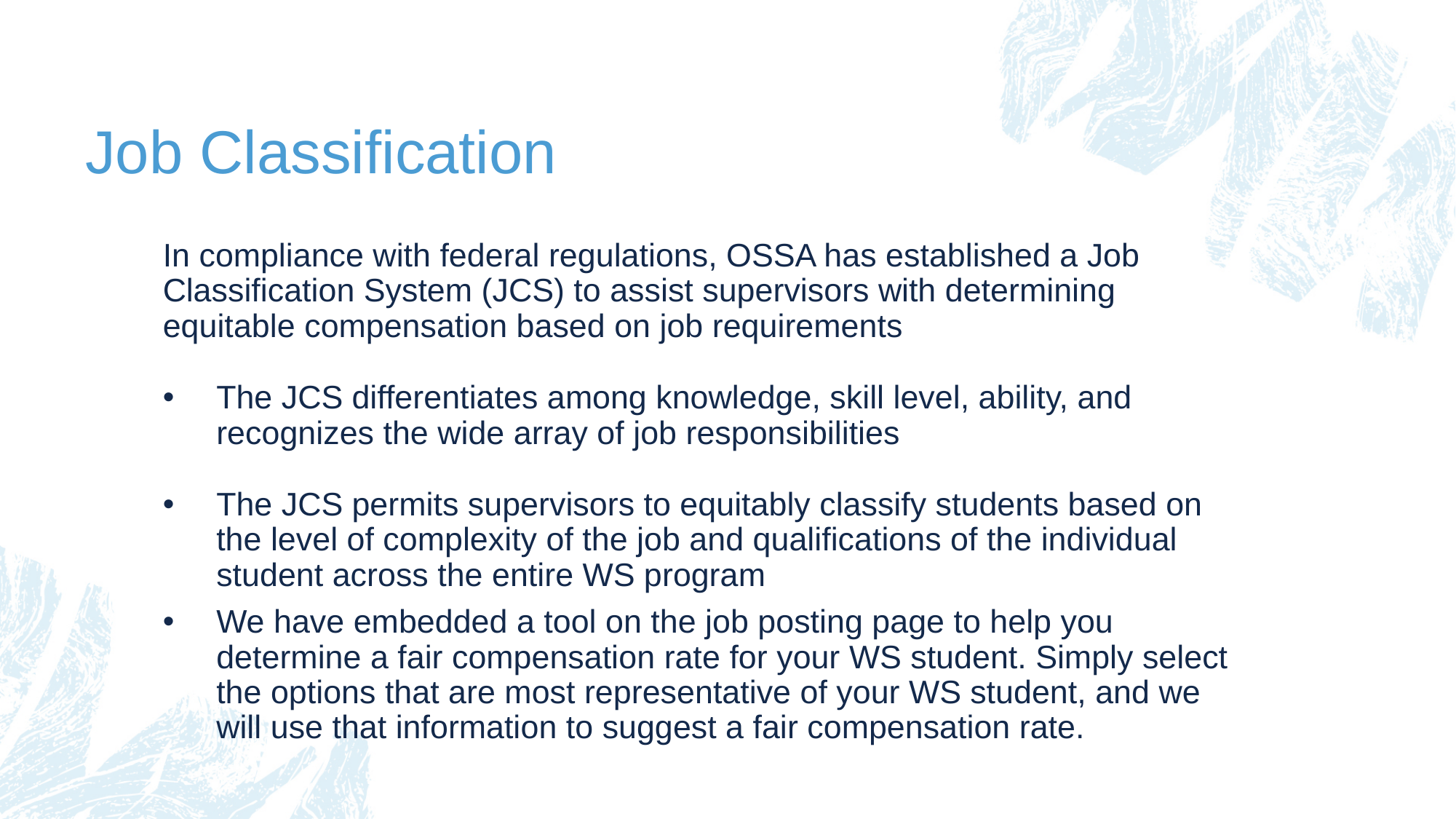

Job Classification
In compliance with federal regulations, OSSA has established a Job Classification System (JCS) to assist supervisors with determining equitable compensation based on job requirements

The JCS differentiates among knowledge, skill level, ability, and recognizes the wide array of job responsibilities

The JCS permits supervisors to equitably classify students based on the level of complexity of the job and qualifications of the individual student across the entire WS program
We have embedded a tool on the job posting page to help you determine a fair compensation rate for your WS student. Simply select the options that are most representative of your WS student, and we will use that information to suggest a fair compensation rate.